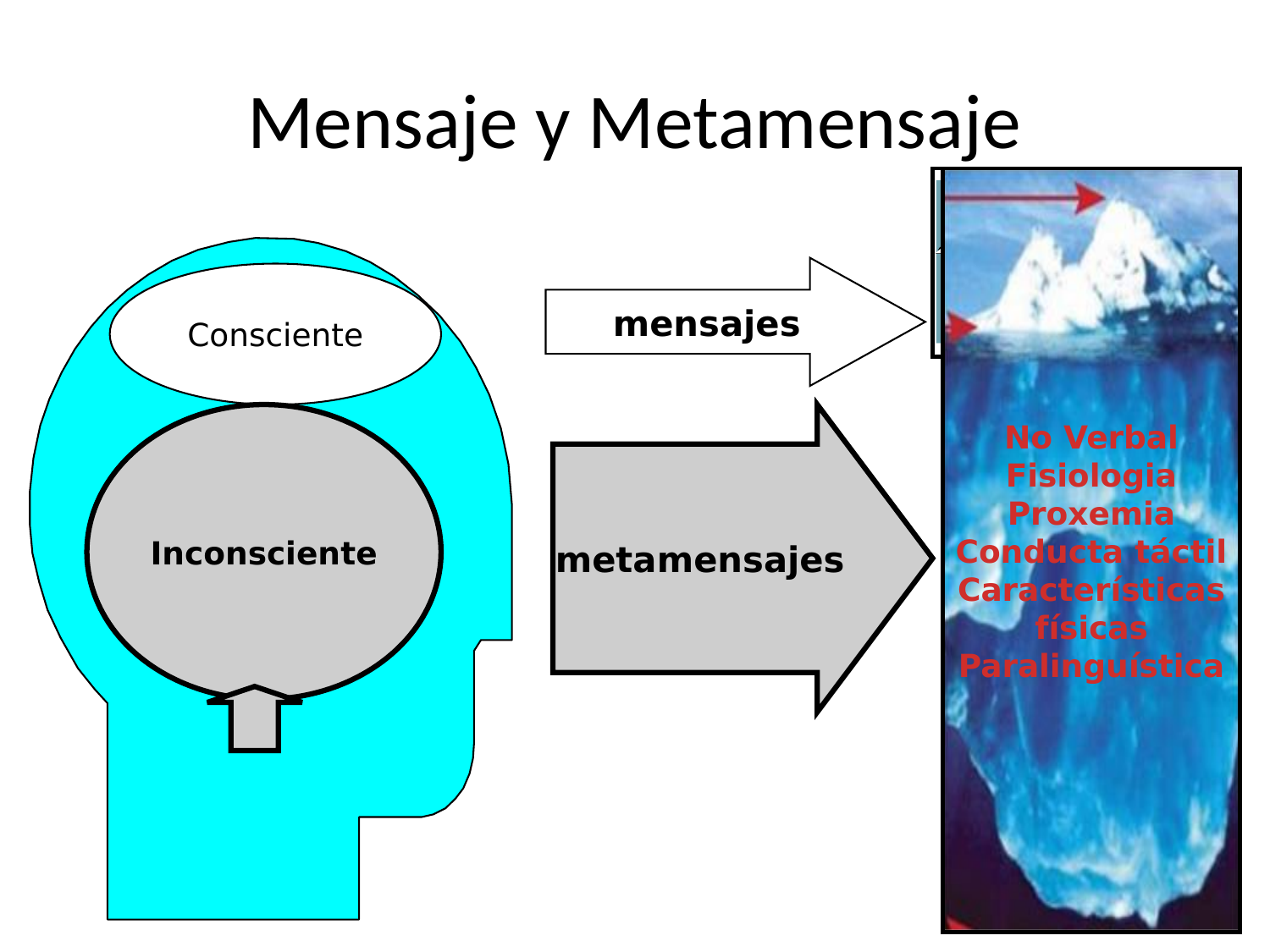

# Mensaje y Metamensaje
VERBAL
No Verbal
Fisiologia
Proxemia
Conducta táctil
Características
físicas
Paralinguística

mensajes
Consciente
Inconsciente
metamensajes